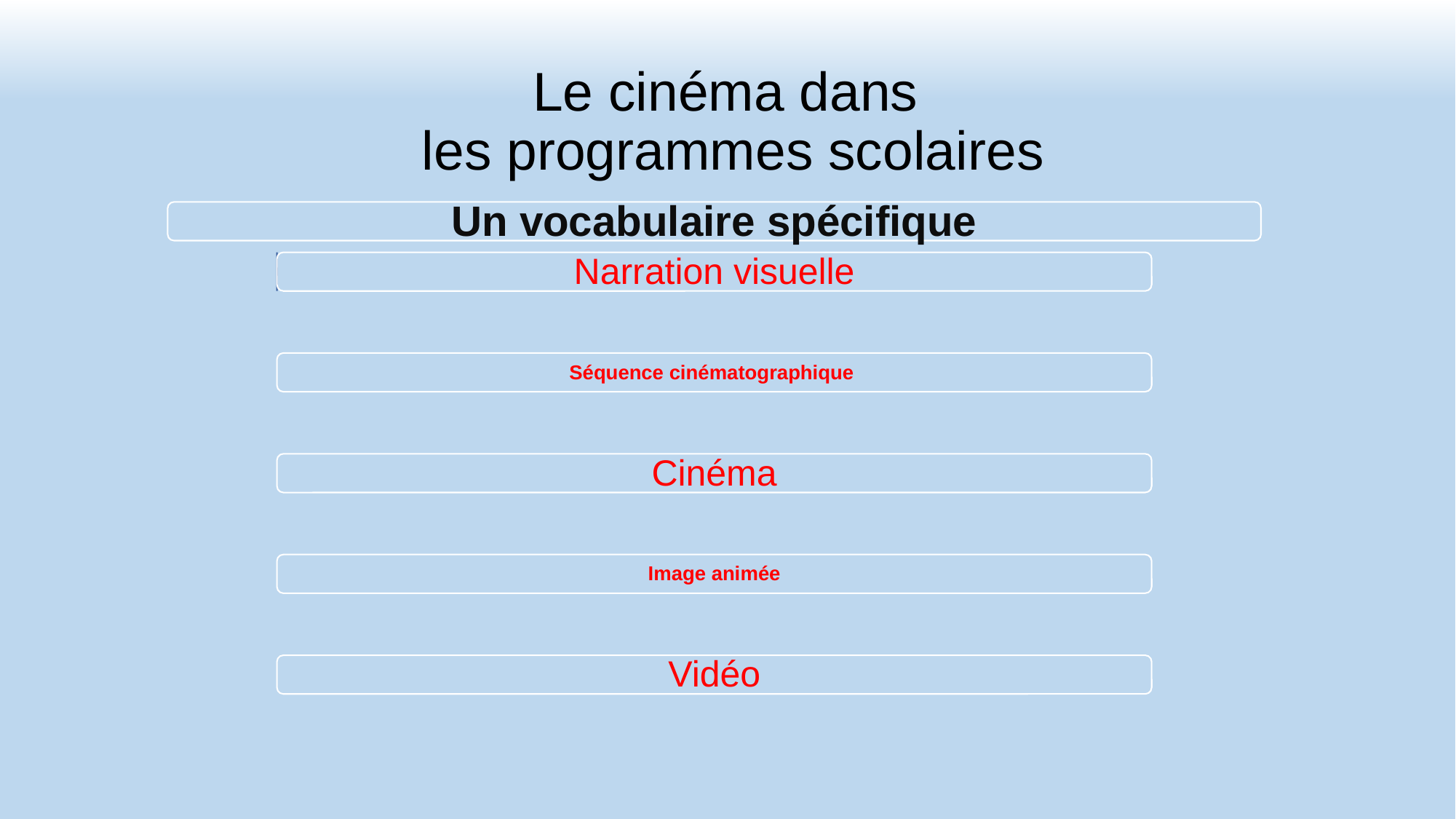

# Le cinéma dans les programmes scolaires
Un vocabulaire spécifique
Narration visuelle
Séquence cinématographique
Cinéma
Image animée
Vidéo